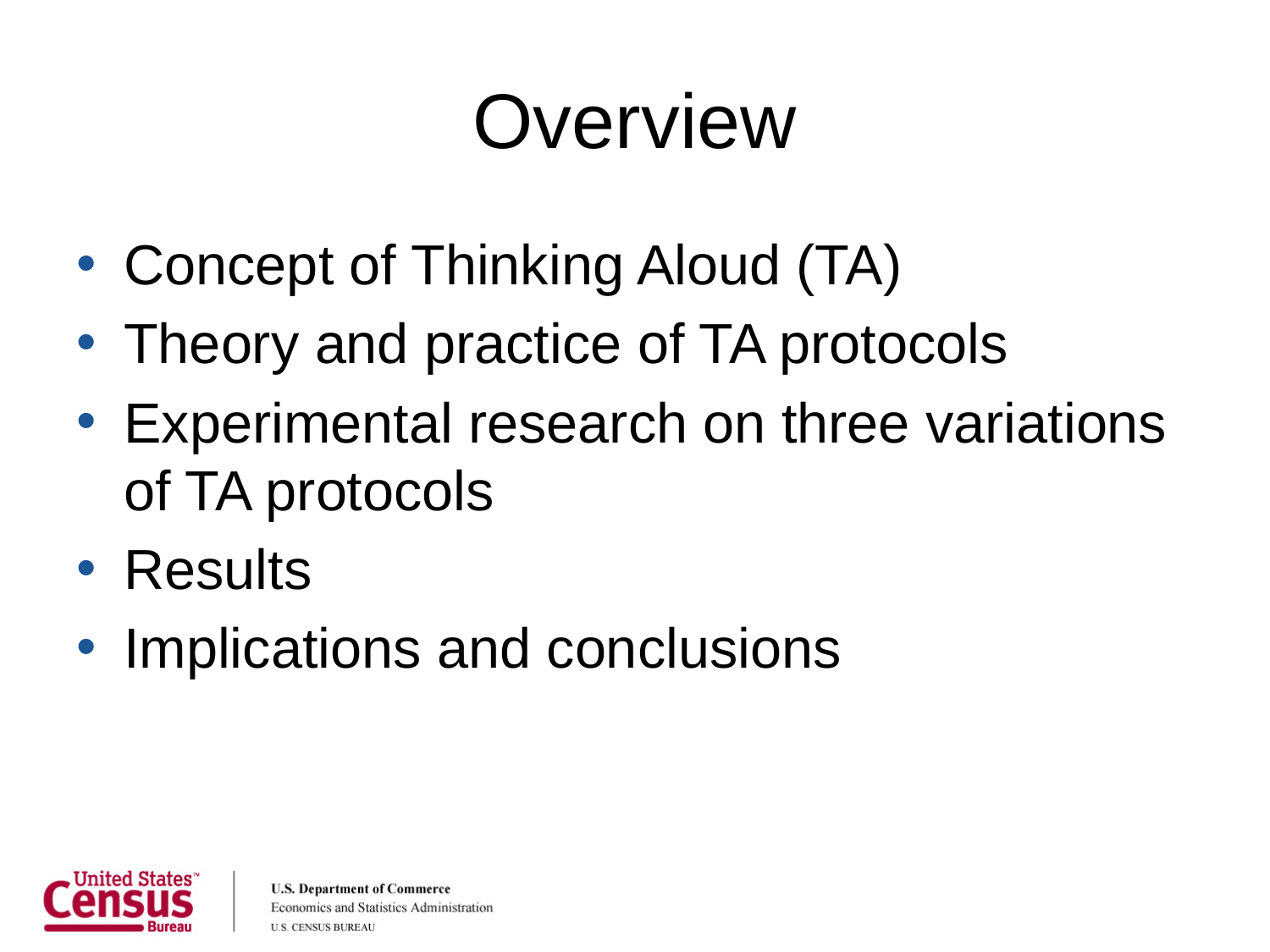

# Overview
Concept of Thinking Aloud (TA)
Theory and practice of TA protocols
Experimental research on three variations of TA protocols
Results
Implications and conclusions